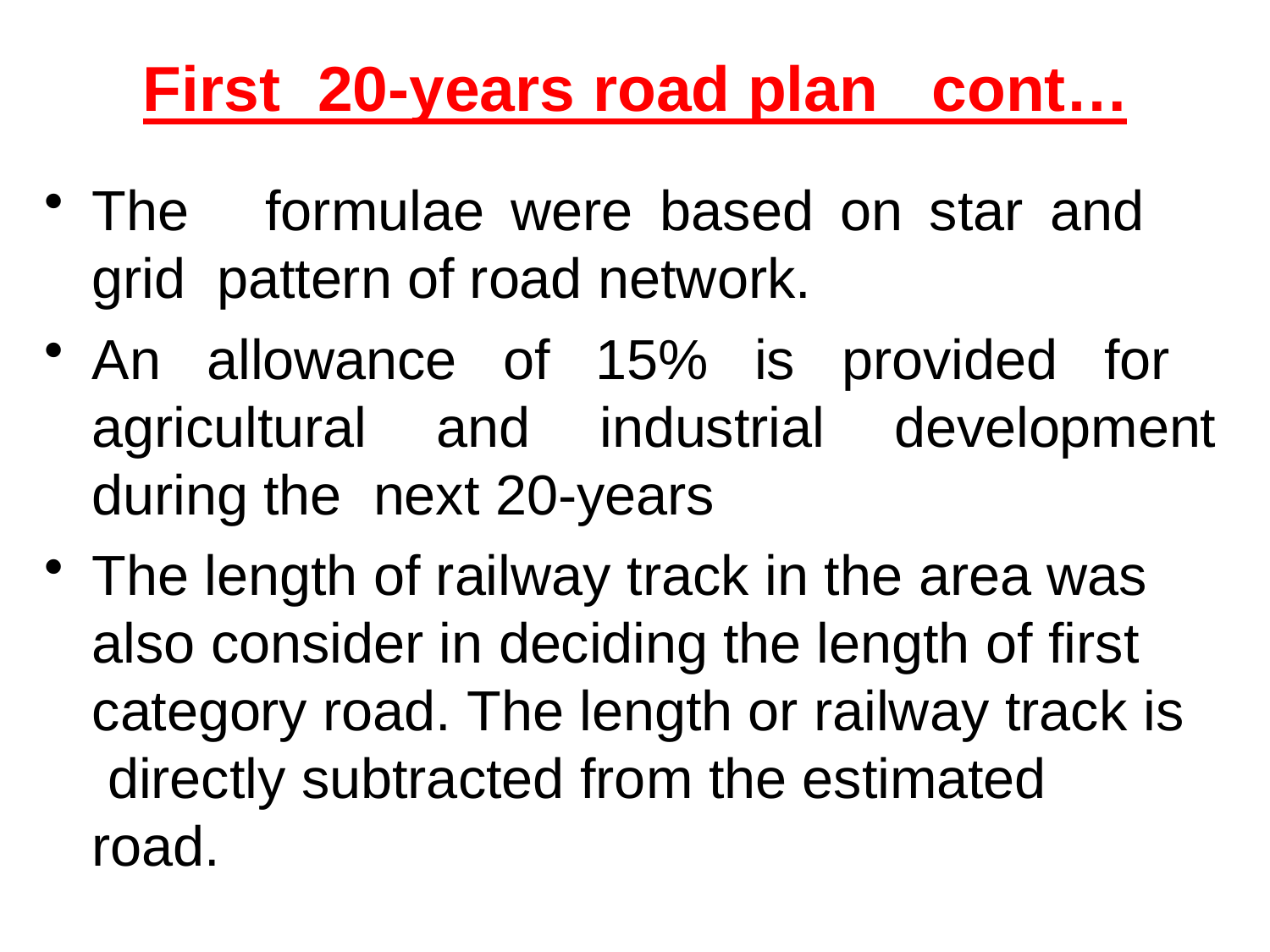

# First	20-years road plan	cont…

The	formulae	were	based	on	star	and	grid  pattern of road network.
An allowance of 15% is provided for  agricultural and industrial development during the  next 20-years
The length of railway track in the area was  also consider in deciding the length of first  category road. The length or railway track is  directly subtracted from the estimated road.